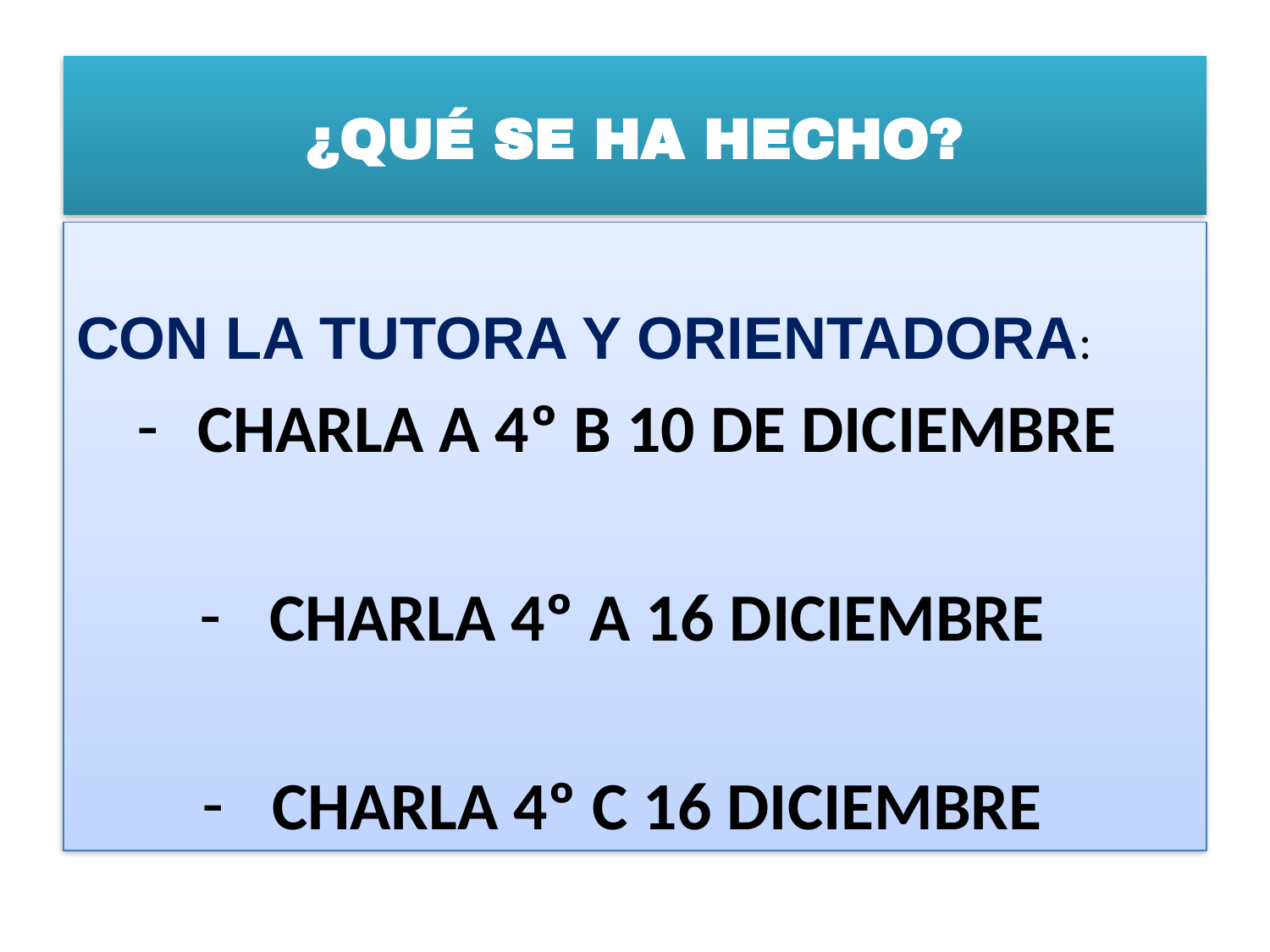

# ¿QUÉ SE HA HECHO?

CON LA TUTORA Y ORIENTADORA:
CHARLA A 4º B 10 DE DICIEMBRE

CHARLA 4º A 16 DICIEMBRE

CHARLA 4º C 16 DICIEMBRE